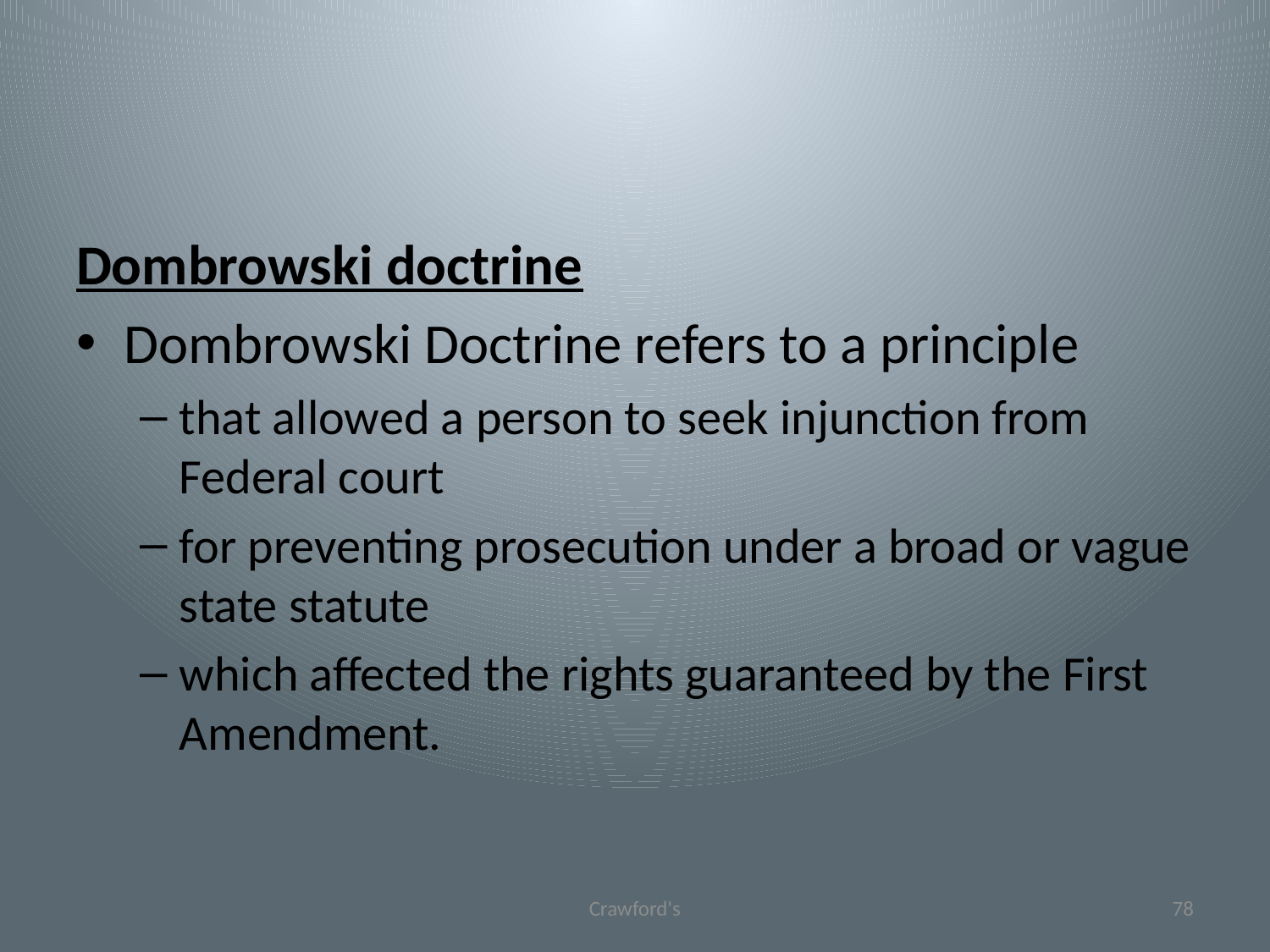

#
Dombrowski doctrine
Dombrowski Doctrine refers to a principle
that allowed a person to seek injunction from Federal court
for preventing prosecution under a broad or vague state statute
which affected the rights guaranteed by the First Amendment.

Crawford's
78